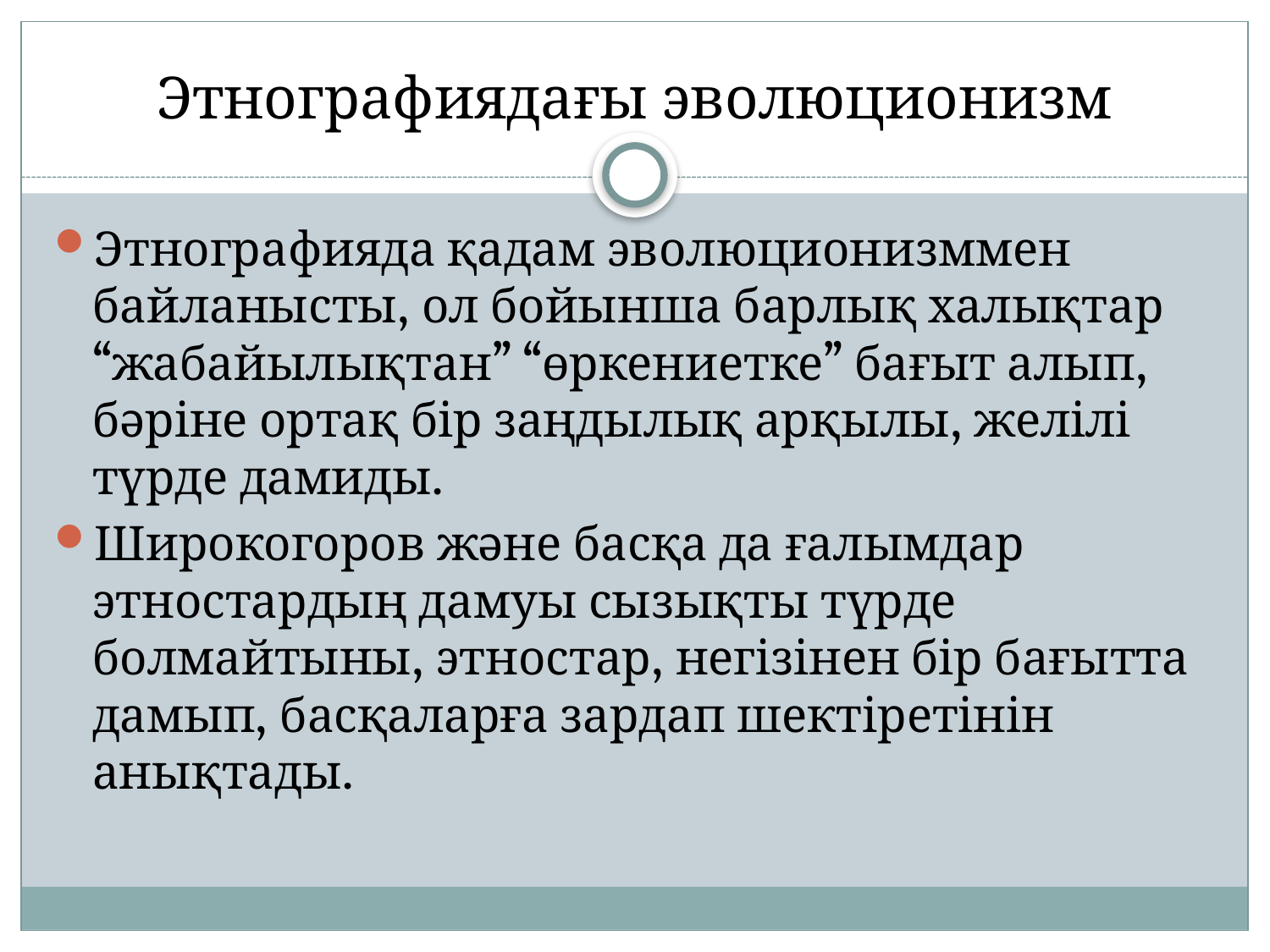

# Этнографиядағы эволюционизм
Этнографияда қадам эволюционизммен байланысты, ол бойынша барлық халықтар “жабайылықтан” “өркениетке” бағыт алып, бәріне ортақ бір заңдылық арқылы, желілі түрде дамиды.
Широкогоров және басқа да ғалымдар этностардың дамуы сызықты түрде болмайтыны, этностар, негізінен бір бағытта дамып, басқаларға зардап шектіретінін анықтады.